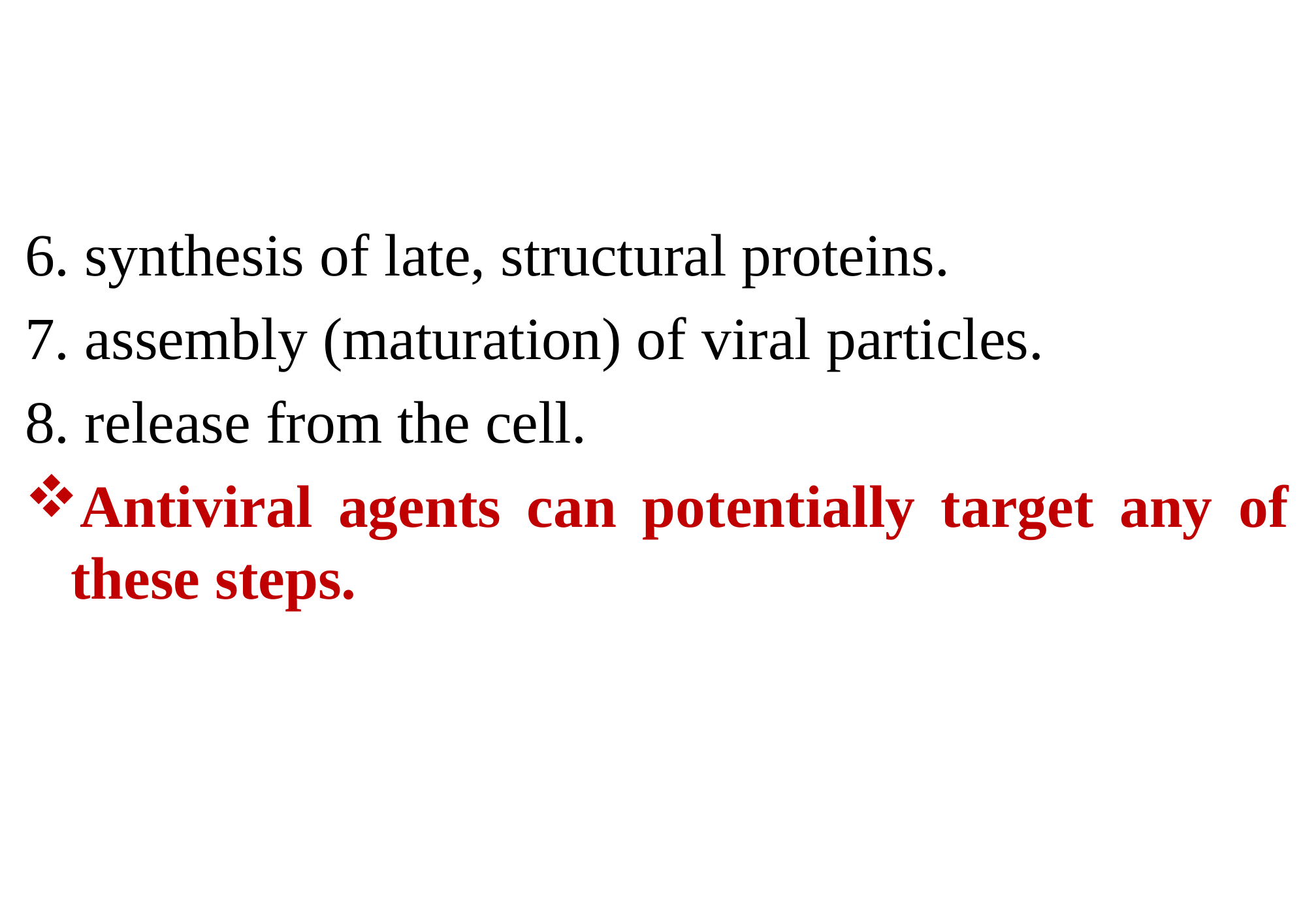

#
6. synthesis of late, structural proteins.
7. assembly (maturation) of viral particles.
8. release from the cell.
Antiviral agents can potentially target any of these steps.